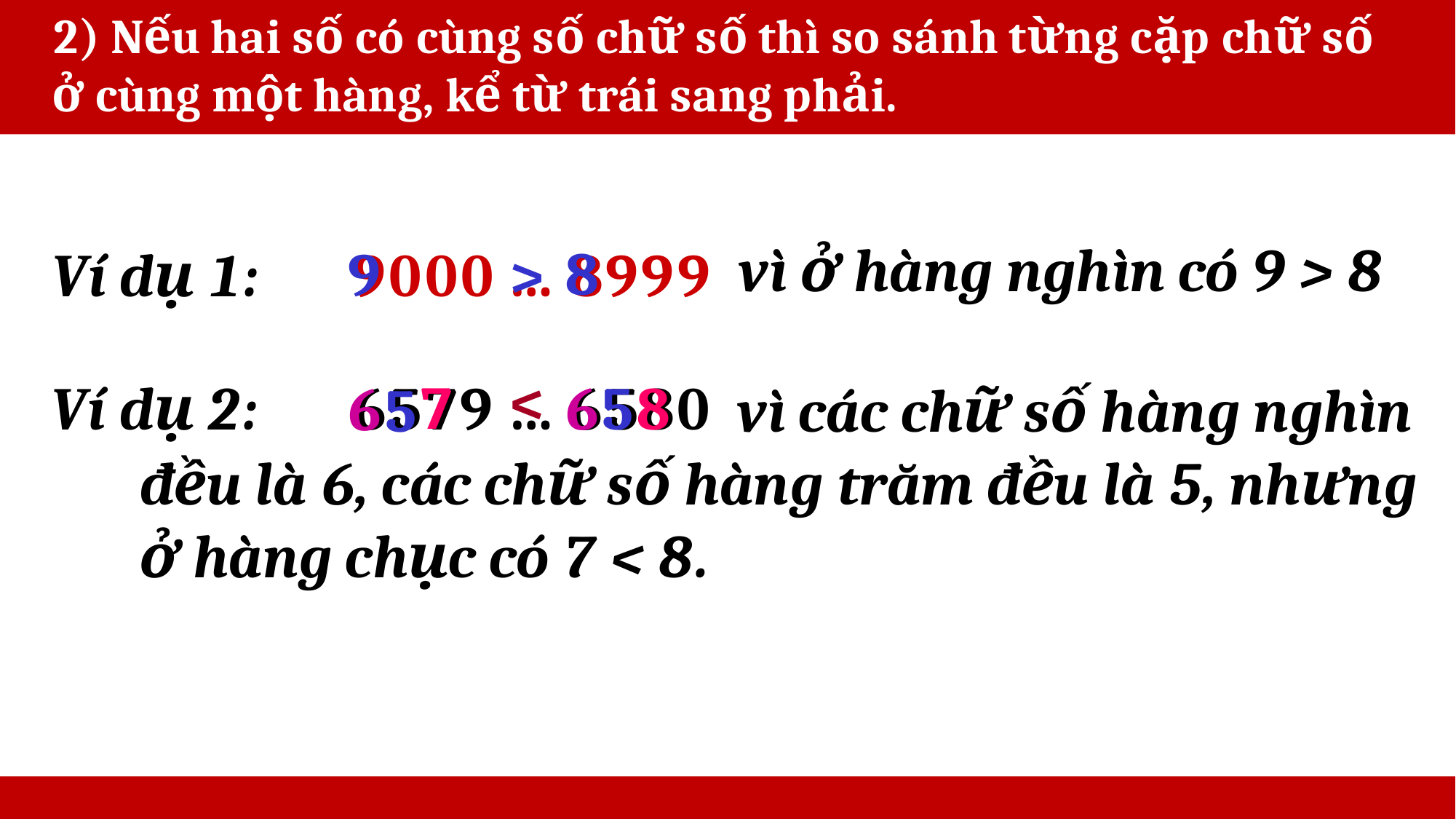

2) Nếu hai số có cùng số chữ số thì so sánh từng cặp chữ số ở cùng một hàng, kể từ trái sang phải.
	vì ở hàng nghìn có 9 > 8

8
>
9
	Ví dụ 1:       9000 … 8999

<
7
5
6
8
          Ví dụ 2:       6579 … 6580
6
5
	                                             vì các chữ số hàng nghìn đều là 6, các chữ số hàng trăm đều là 5, nhưng ở hàng chục có 7 < 8.